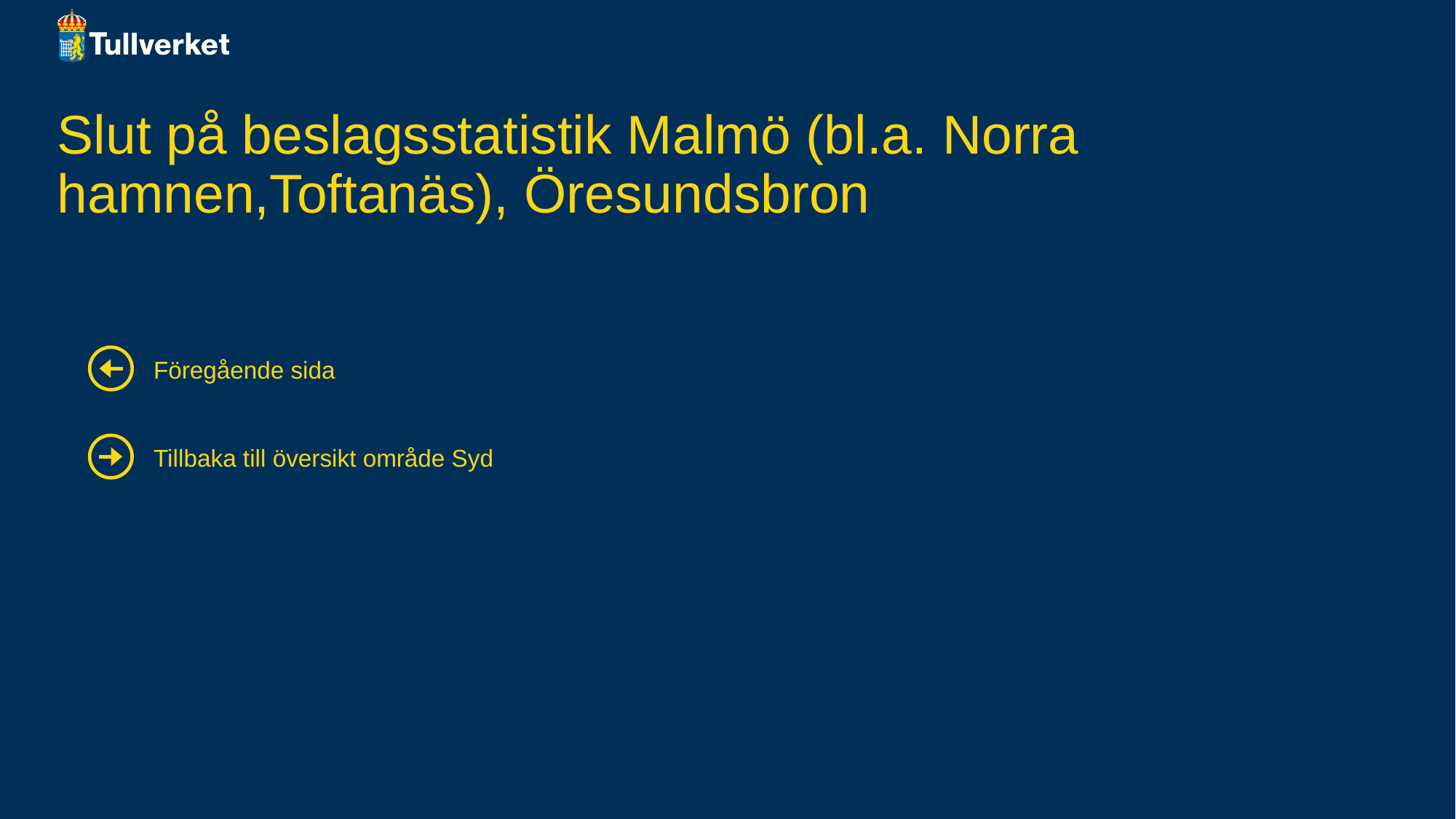

# Slut på beslagsstatistik Malmö (bl.a. Norra hamnen,Toftanäs), Öresundsbron

Föregående sida

Tillbaka till översikt område Syd